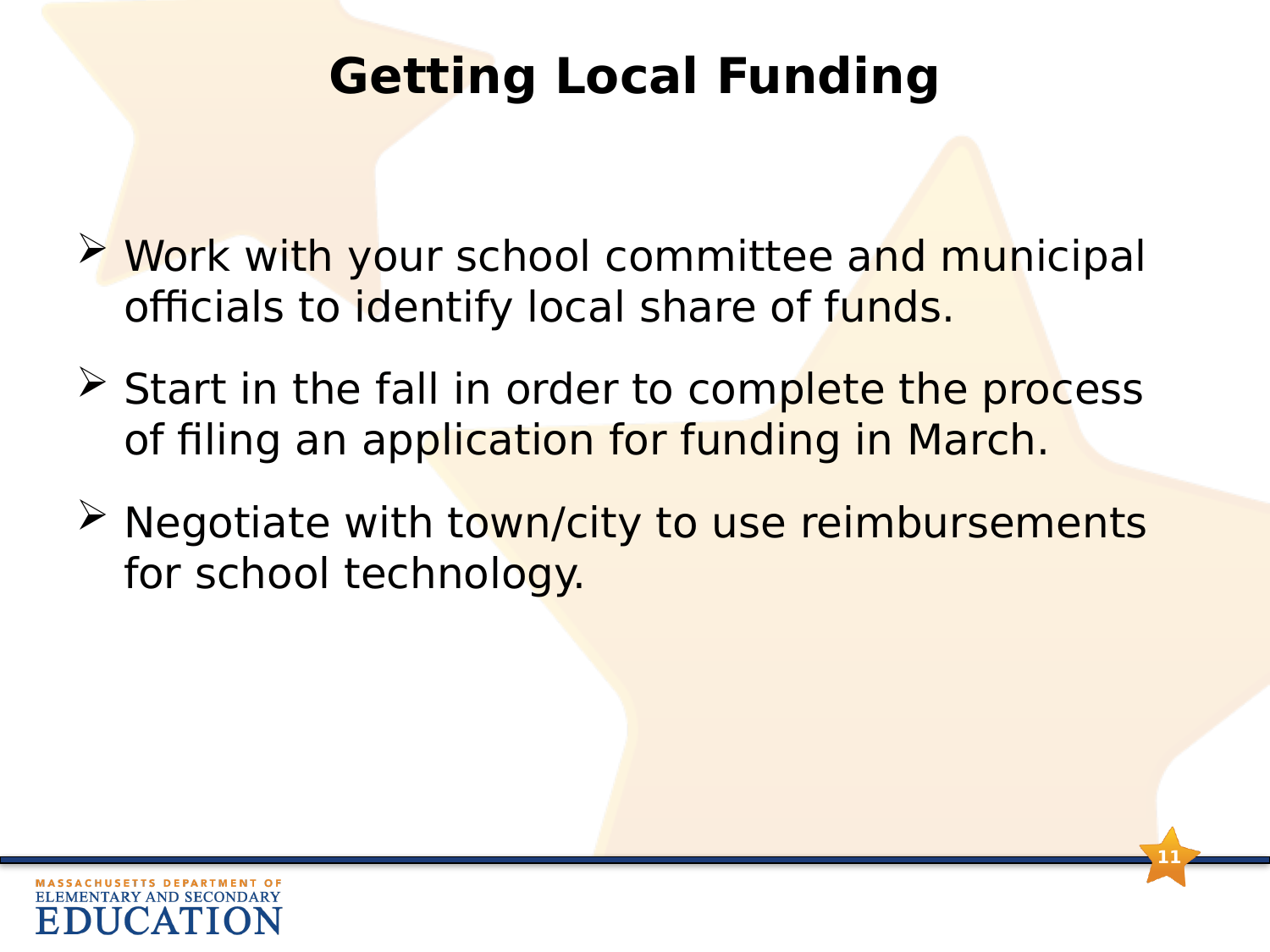

# Getting Local Funding
Work with your school committee and municipal officials to identify local share of funds.
Start in the fall in order to complete the process of filing an application for funding in March.
Negotiate with town/city to use reimbursements for school technology.
11